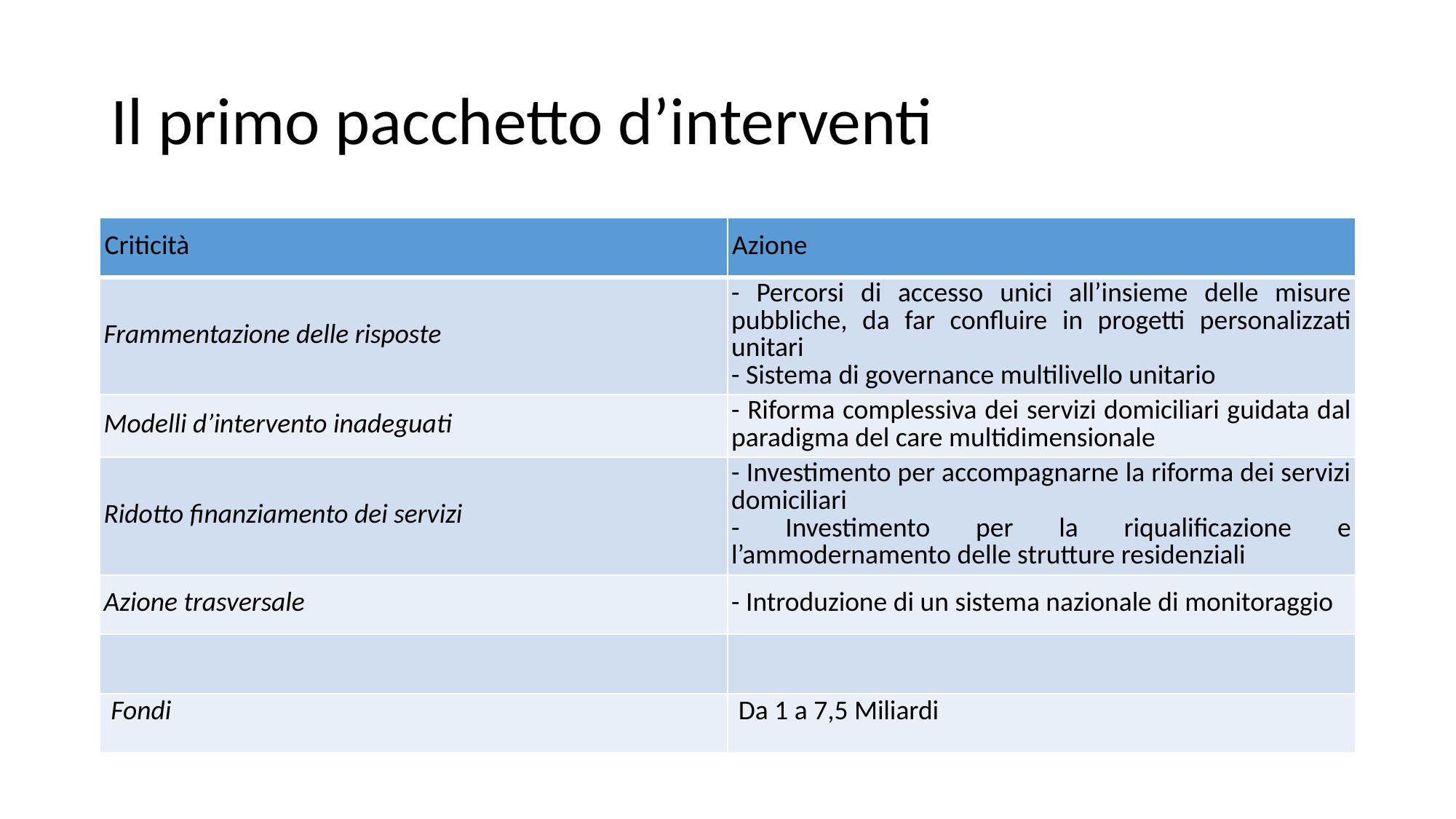

# Il primo pacchetto d’interventi
| Criticità | Azione |
| --- | --- |
| Frammentazione delle risposte | - Percorsi di accesso unici all’insieme delle misure pubbliche, da far confluire in progetti personalizzati unitari - Sistema di governance multilivello unitario |
| Modelli d’intervento inadeguati | - Riforma complessiva dei servizi domiciliari guidata dal paradigma del care multidimensionale |
| Ridotto finanziamento dei servizi | - Investimento per accompagnarne la riforma dei servizi domiciliari - Investimento per la riqualificazione e l’ammodernamento delle strutture residenziali |
| Azione trasversale | - Introduzione di un sistema nazionale di monitoraggio |
|  |  |
| Fondi | Da 1 a 7,5 Miliardi |